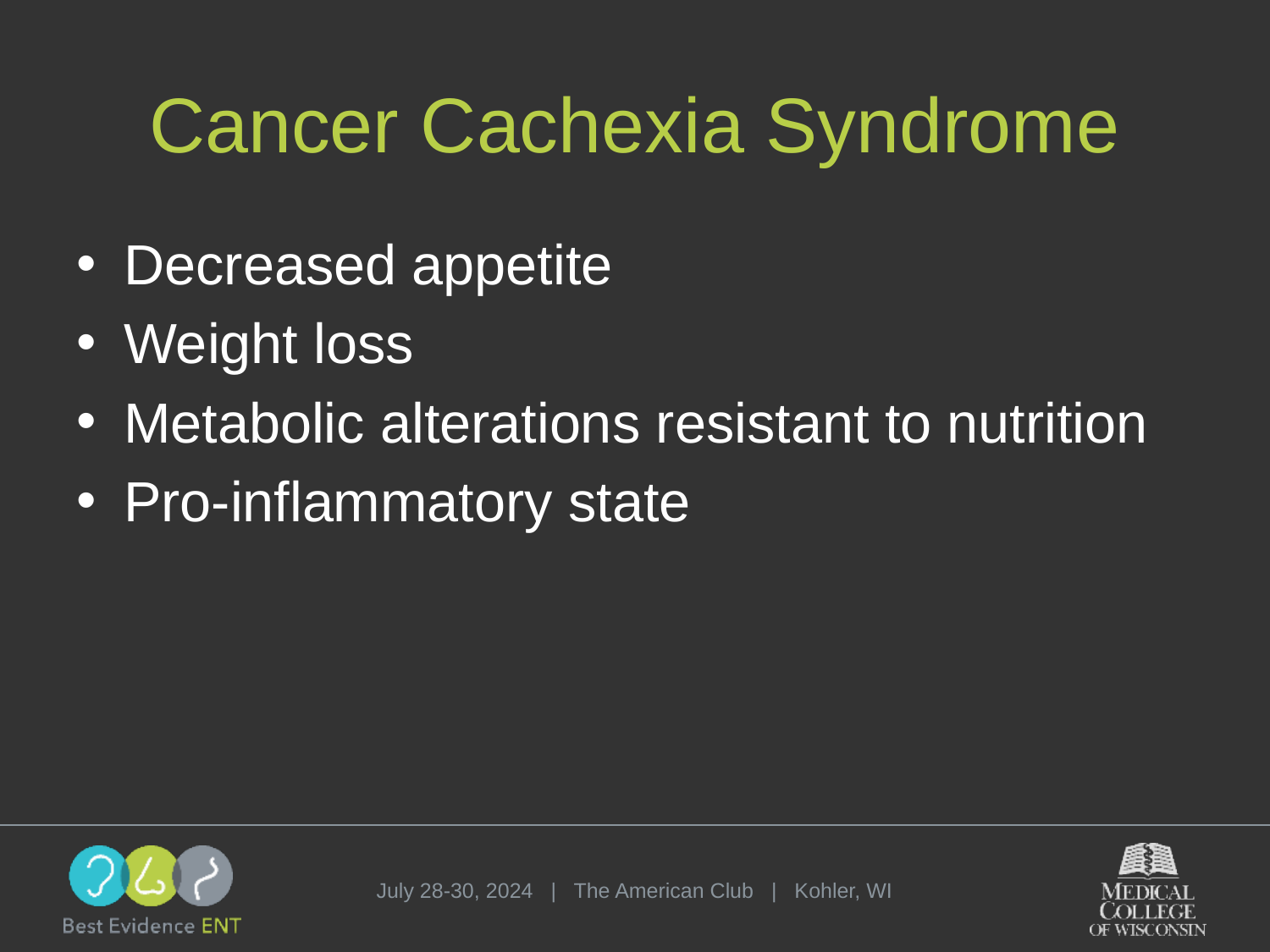

# Cancer Cachexia Syndrome
Decreased appetite
Weight loss
Metabolic alterations resistant to nutrition
Pro-inflammatory state
July 28-30, 2024   |   The American Club   |   Kohler, WI